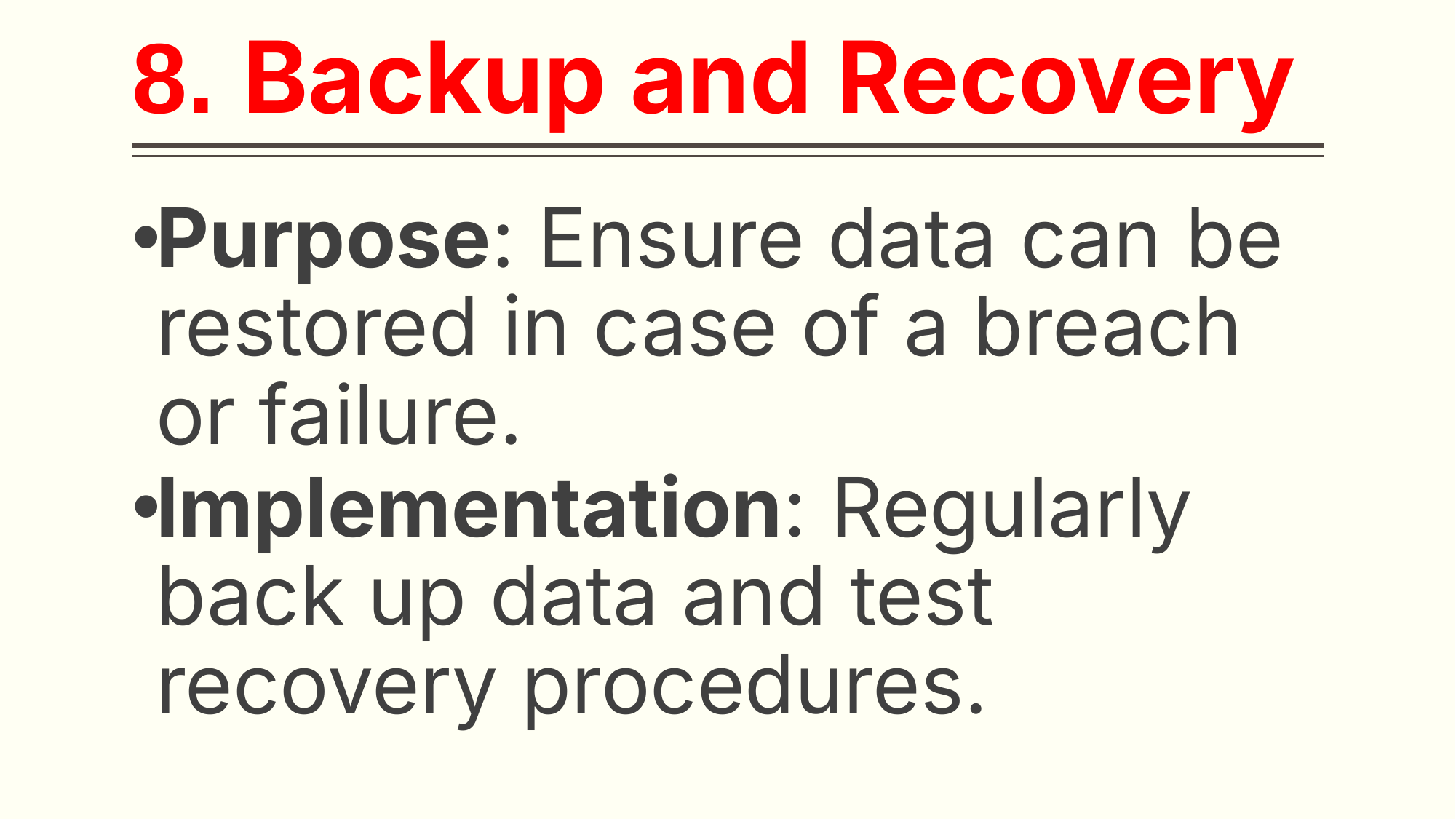

# 8. Backup and Recovery
Purpose: Ensure data can be restored in case of a breach or failure.
Implementation: Regularly back up data and test recovery procedures.